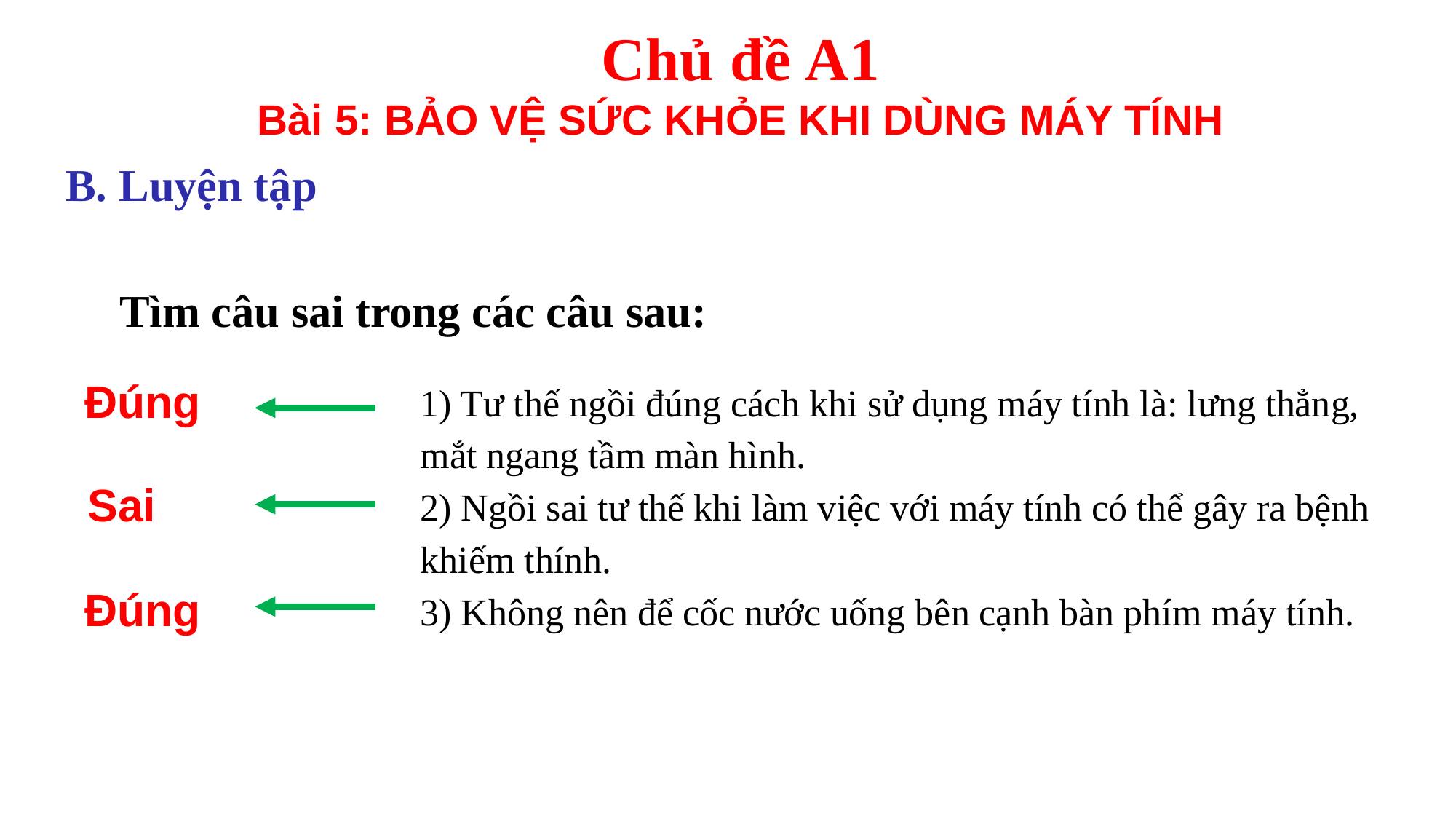

Chủ đề A1
Bài 5: BẢO VỆ SỨC KHỎE KHI DÙNG MÁY TÍNH
B. Luyện tập
Tìm câu sai trong các câu sau:
1) Tư thế ngồi đúng cách khi sử dụng máy tính là: lưng thẳng, mắt ngang tầm màn hình.
2) Ngồi sai tư thế khi làm việc với máy tính có thể gây ra bệnh khiếm thính.
3) Không nên để cốc nước uống bên cạnh bàn phím máy tính.
Đúng
Sai
Đúng